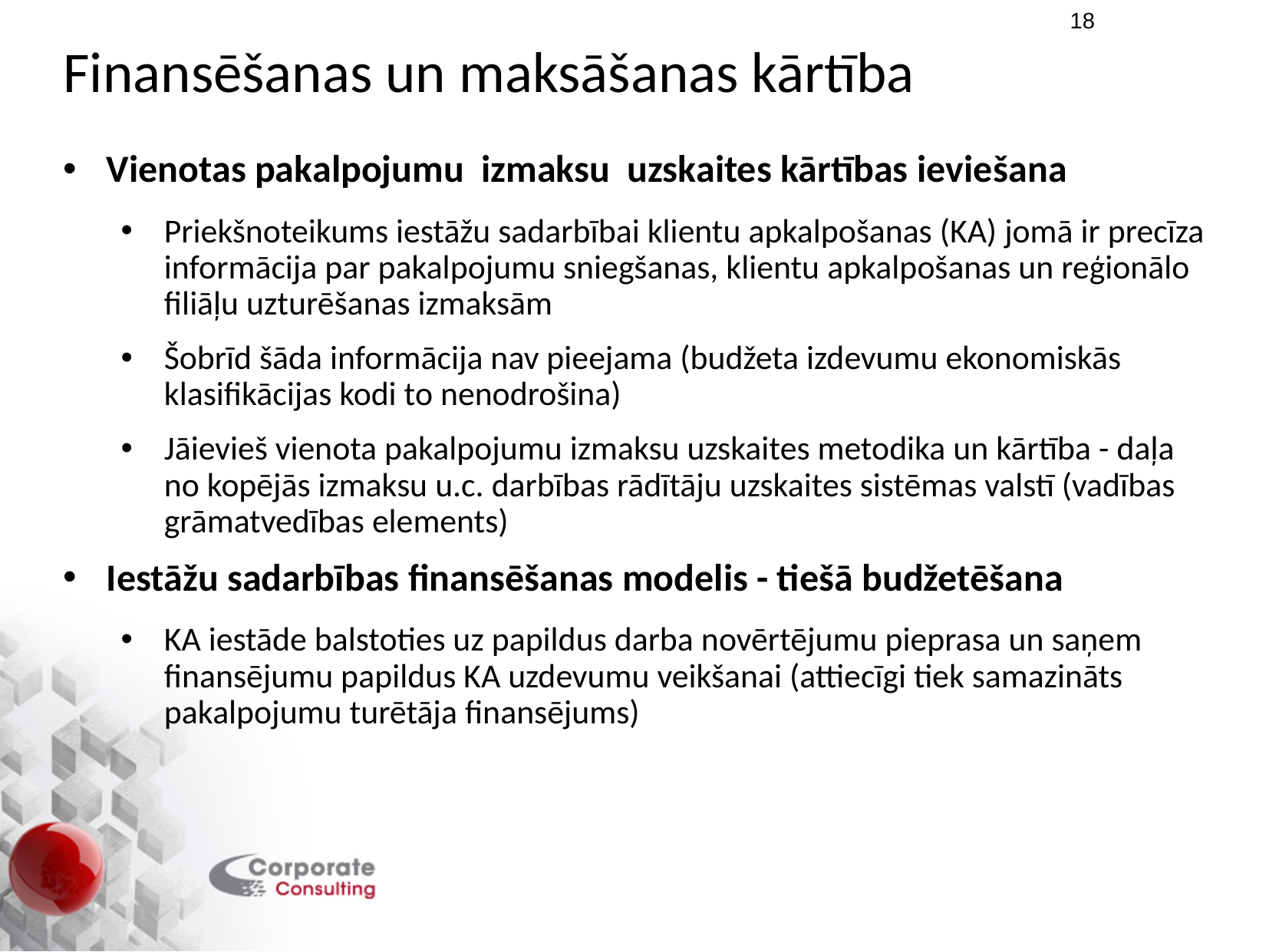

18
# Finansēšanas un maksāšanas kārtība
Vienotas pakalpojumu  izmaksu  uzskaites kārtības ieviešana
Priekšnoteikums iestāžu sadarbībai klientu apkalpošanas (KA) jomā ir precīza informācija par pakalpojumu sniegšanas, klientu apkalpošanas un reģionālo filiāļu uzturēšanas izmaksām
Šobrīd šāda informācija nav pieejama (budžeta izdevumu ekonomiskās klasifikācijas kodi to nenodrošina)
Jāievieš vienota pakalpojumu izmaksu uzskaites metodika un kārtība - daļa no kopējās izmaksu u.c. darbības rādītāju uzskaites sistēmas valstī (vadības grāmatvedības elements)
Iestāžu sadarbības finansēšanas modelis - tiešā budžetēšana
KA iestāde balstoties uz papildus darba novērtējumu pieprasa un saņem finansējumu papildus KA uzdevumu veikšanai (attiecīgi tiek samazināts pakalpojumu turētāja finansējums)